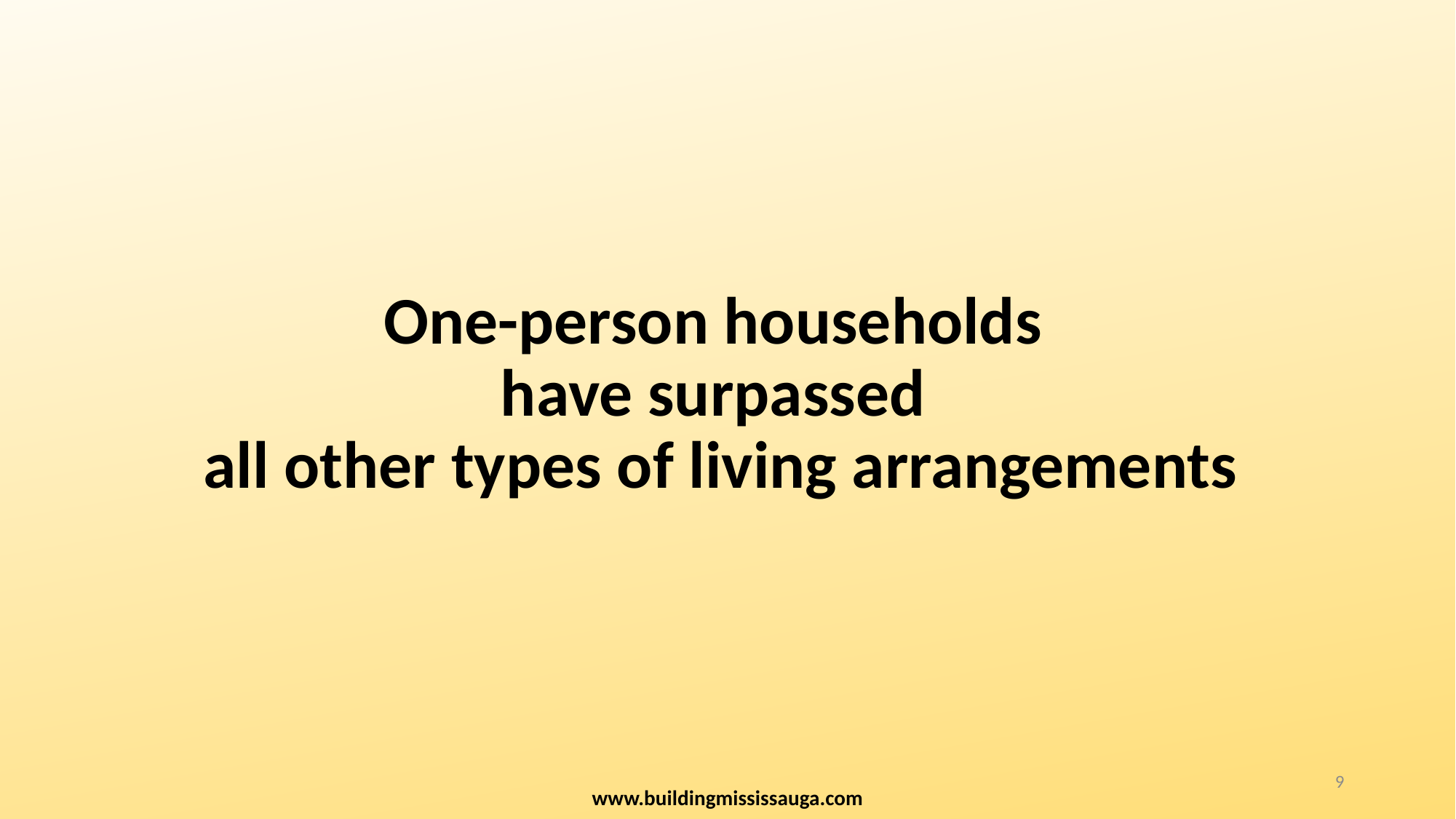

# One-person households have surpassed all other types of living arrangements

9
www.buildingmississauga.com